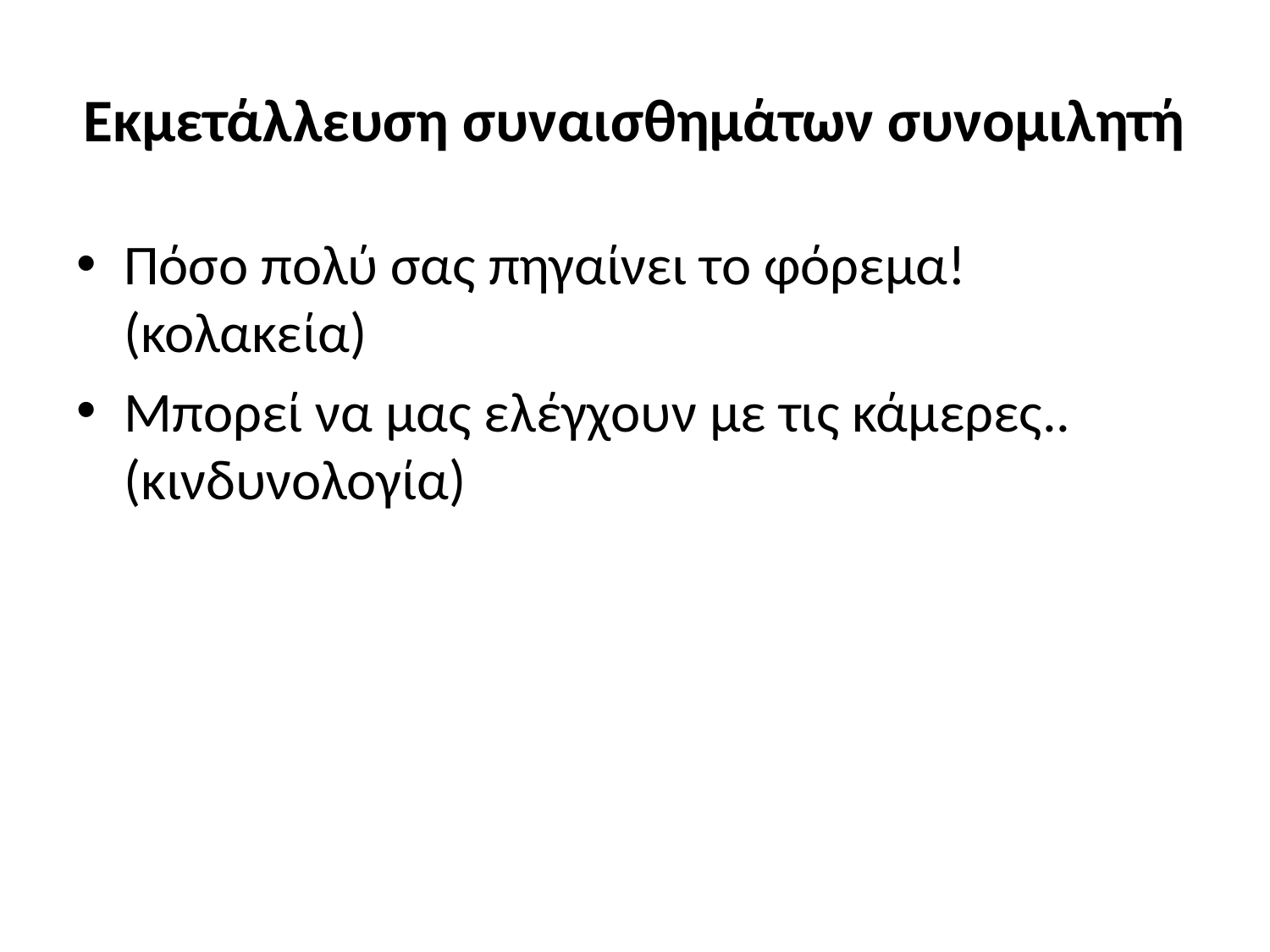

# Εκμετάλλευση συναισθημάτων συνομιλητή
Πόσο πολύ σας πηγαίνει το φόρεμα! (κολακεία)
Μπορεί να μας ελέγχουν με τις κάμερες..(κινδυνολογία)